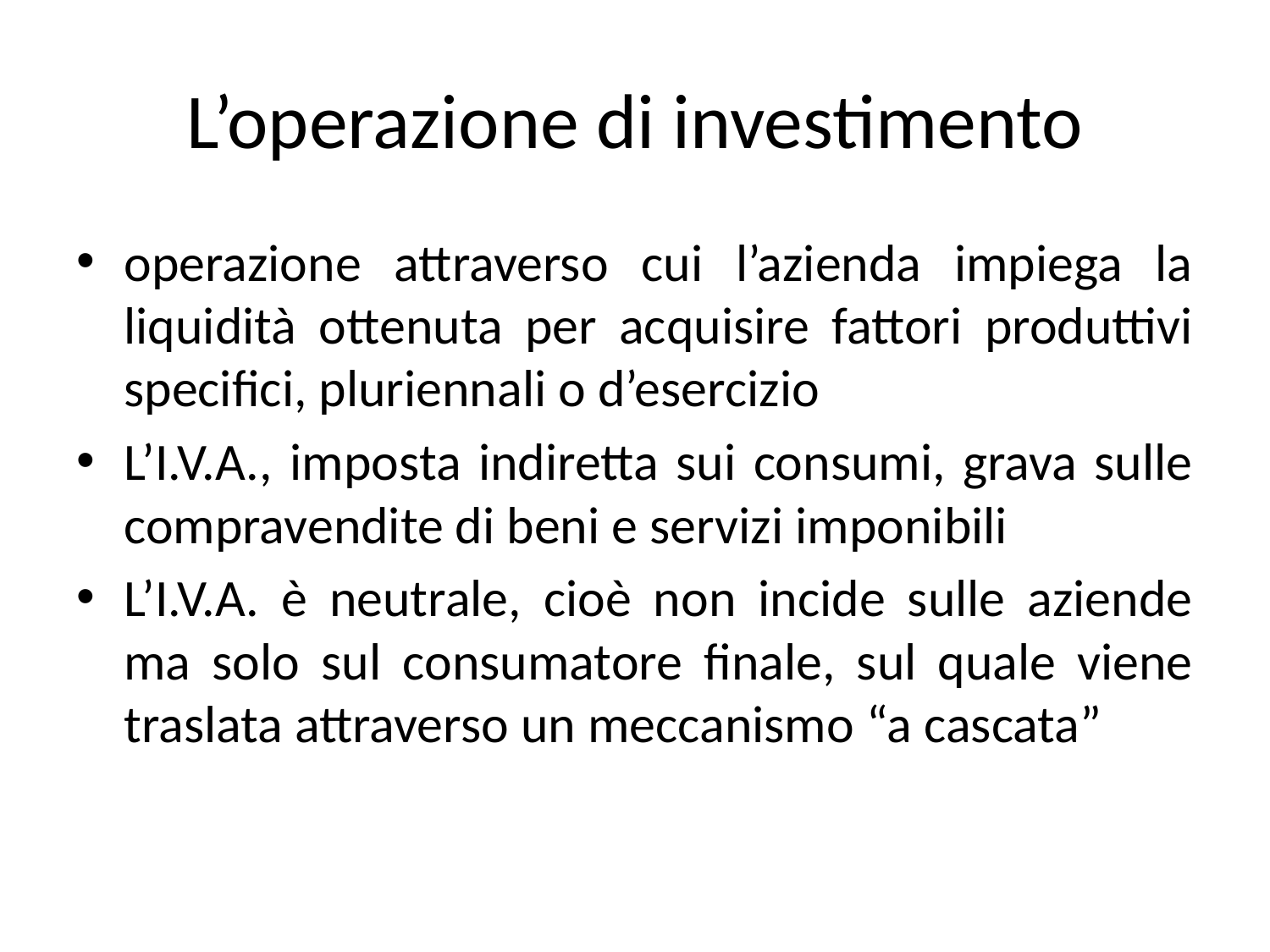

# L’operazione di investimento
operazione attraverso cui l’azienda impiega la liquidità ottenuta per acquisire fattori produttivi specifici, pluriennali o d’esercizio
L’I.V.A., imposta indiretta sui consumi, grava sulle compravendite di beni e servizi imponibili
L’I.V.A. è neutrale, cioè non incide sulle aziende ma solo sul consumatore finale, sul quale viene traslata attraverso un meccanismo “a cascata”